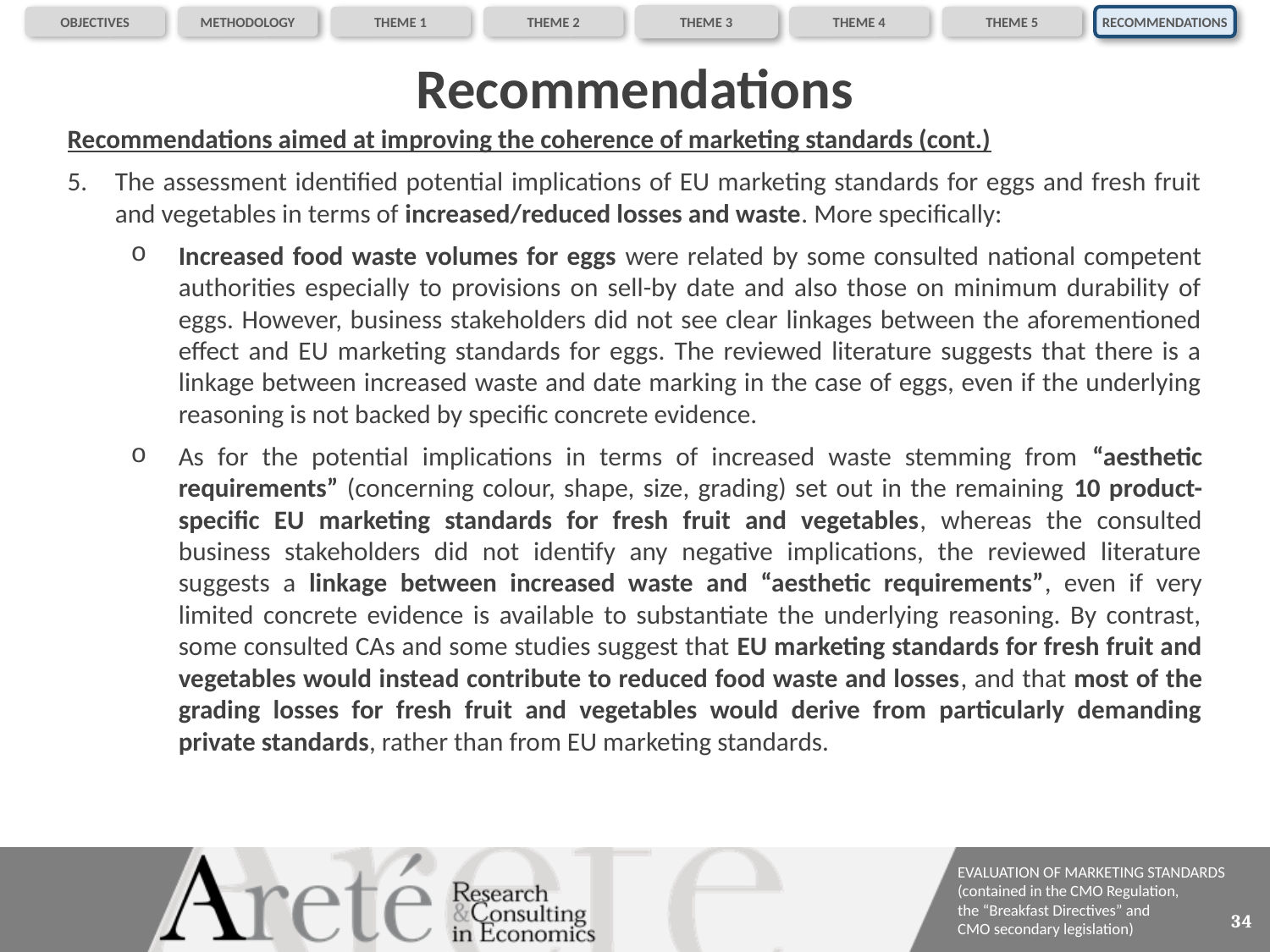

OBJECTIVES
METHODOLOGY
THEME 1
THEME 2
THEME 3
THEME 4
THEME 5
RECOMMENDATIONS
# Recommendations
Recommendations aimed at improving the coherence of marketing standards (cont.)
The assessment identified potential implications of EU marketing standards for eggs and fresh fruit and vegetables in terms of increased/reduced losses and waste. More specifically:
Increased food waste volumes for eggs were related by some consulted national competent authorities especially to provisions on sell-by date and also those on minimum durability of eggs. However, business stakeholders did not see clear linkages between the aforementioned effect and EU marketing standards for eggs. The reviewed literature suggests that there is a linkage between increased waste and date marking in the case of eggs, even if the underlying reasoning is not backed by specific concrete evidence.
As for the potential implications in terms of increased waste stemming from “aesthetic requirements” (concerning colour, shape, size, grading) set out in the remaining 10 product-specific EU marketing standards for fresh fruit and vegetables, whereas the consulted business stakeholders did not identify any negative implications, the reviewed literature suggests a linkage between increased waste and “aesthetic requirements”, even if very limited concrete evidence is available to substantiate the underlying reasoning. By contrast, some consulted CAs and some studies suggest that EU marketing standards for fresh fruit and vegetables would instead contribute to reduced food waste and losses, and that most of the grading losses for fresh fruit and vegetables would derive from particularly demanding private standards, rather than from EU marketing standards.
34